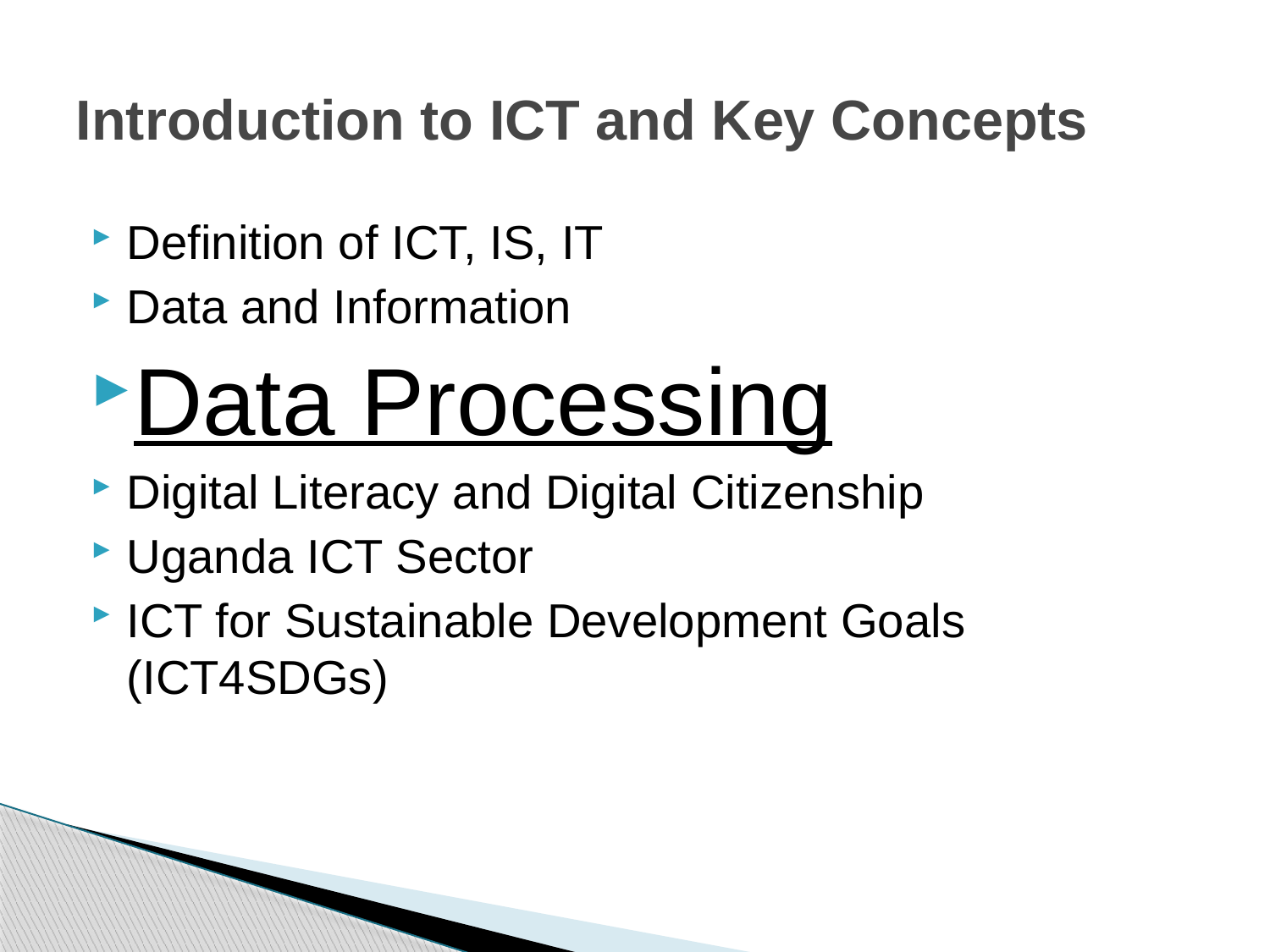

# Introduction to ICT and Key Concepts
Definition of ICT, IS, IT
Data and Information
Data Processing
Digital Literacy and Digital Citizenship
Uganda ICT Sector
ICT for Sustainable Development Goals (ICT4SDGs)